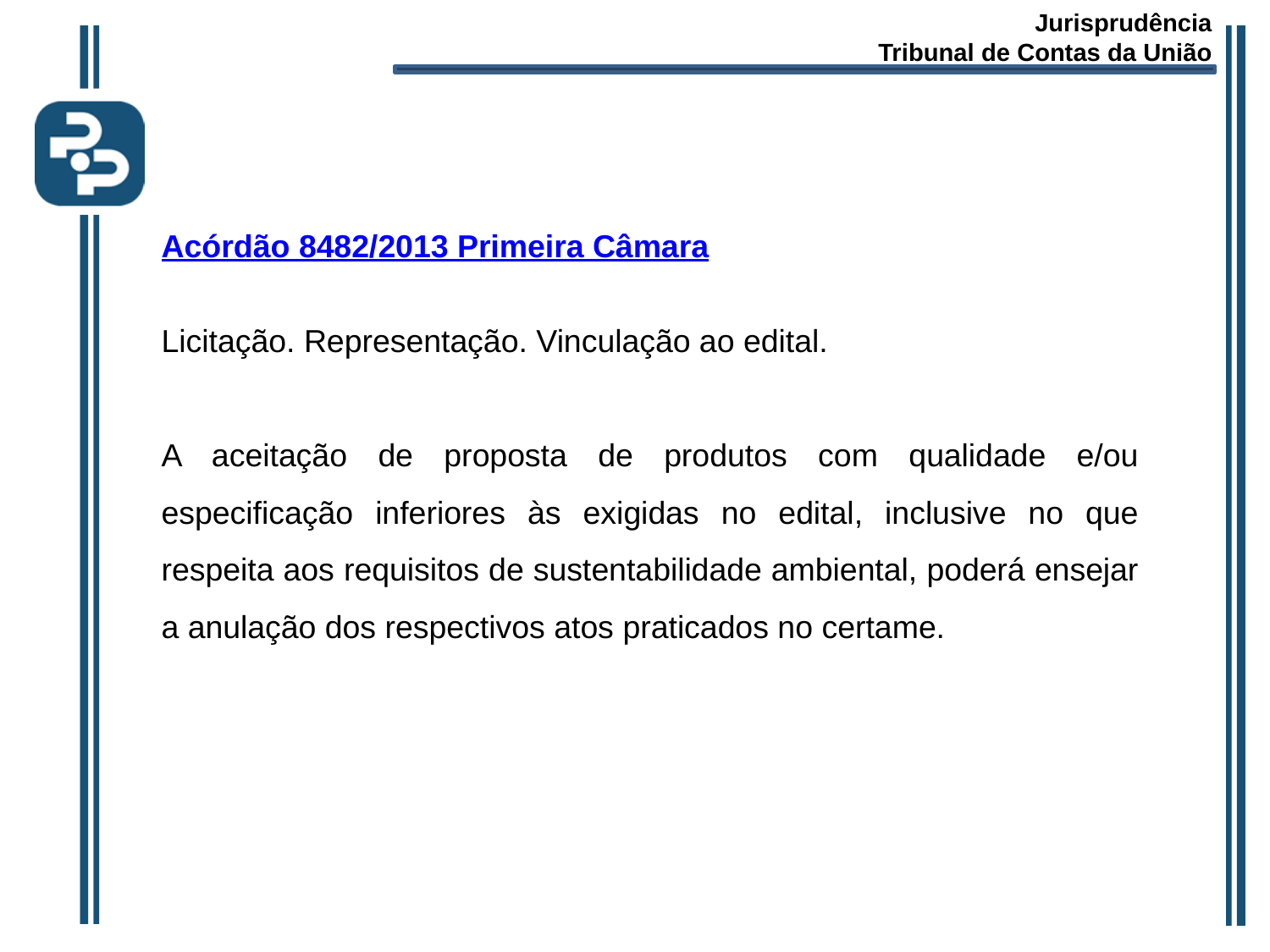

Jurisprudência
Tribunal de Contas da União

Acórdão 8482/2013 Primeira Câmara

Licitação. Representação. Vinculação ao edital.

A aceitação de proposta de produtos com qualidade e/ou especificação inferiores às exigidas no edital, inclusive no que respeita aos requisitos de sustentabilidade ambiental, poderá ensejar a anulação dos respectivos atos praticados no certame.